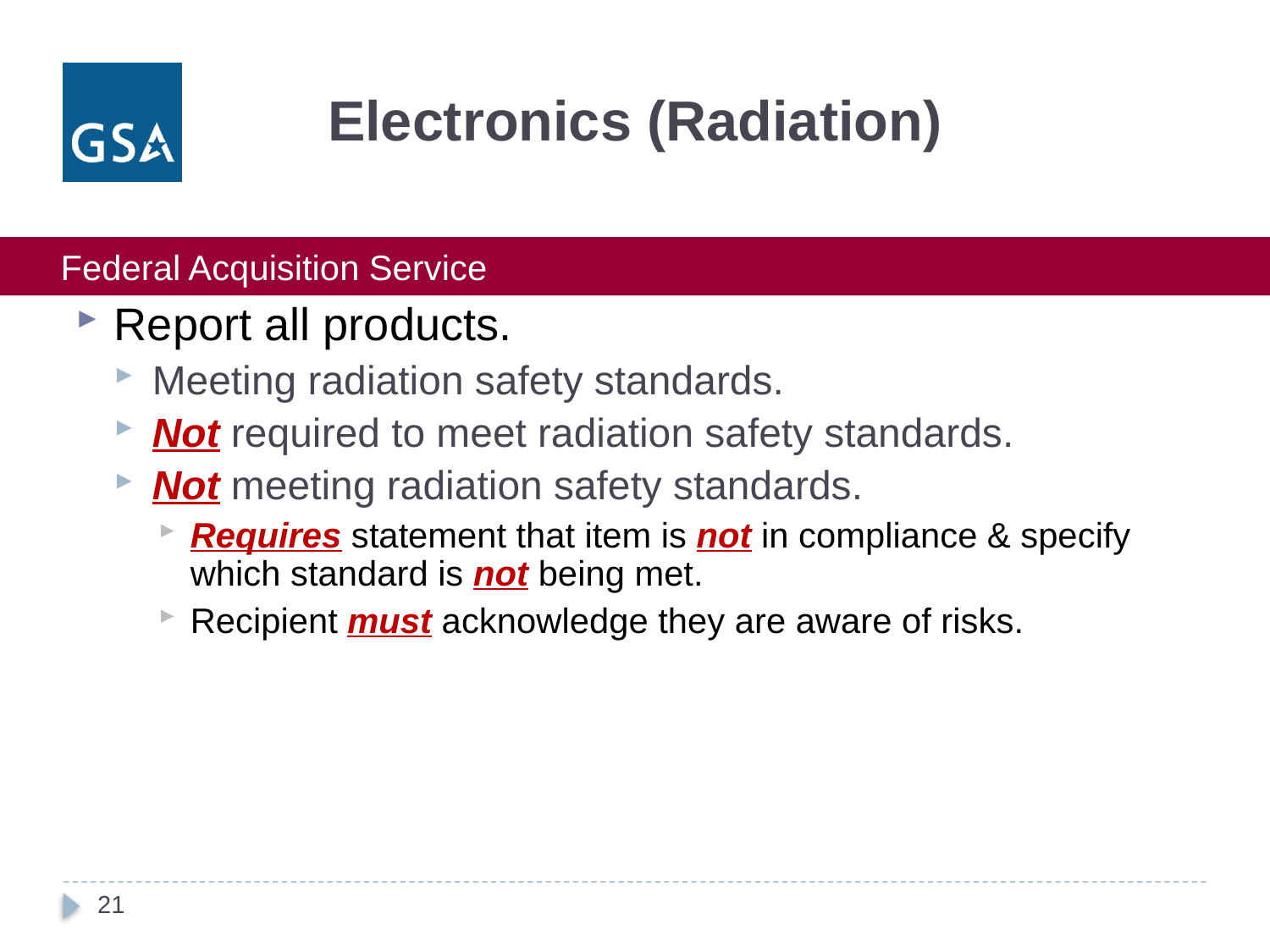

# Electronics (Radiation)

Report all products.
Meeting radiation safety standards.
Not required to meet radiation safety standards.
Not meeting radiation safety standards.
Requires statement that item is not in compliance & specify which standard is not being met.
Recipient must acknowledge they are aware of risks.

21